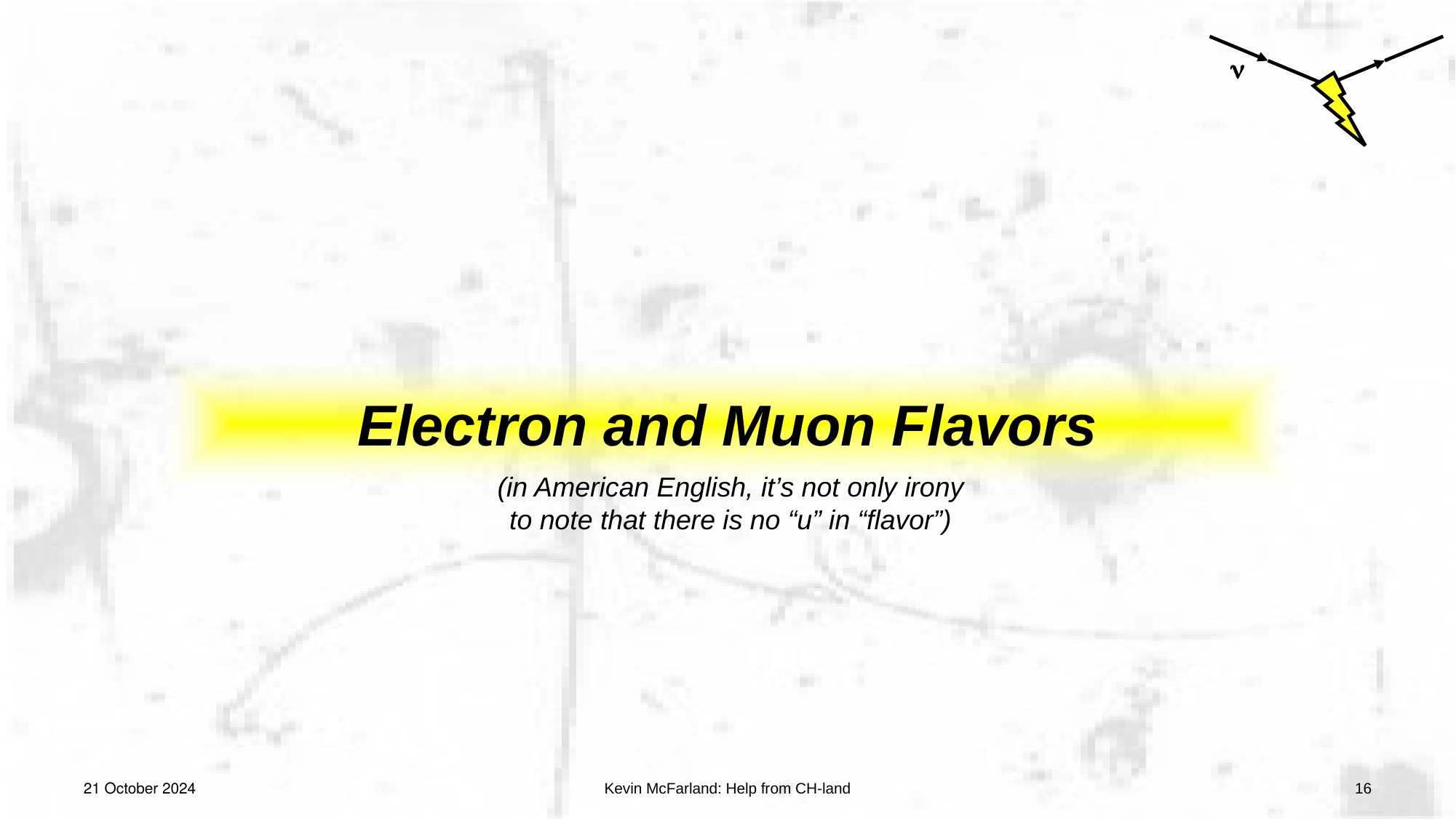

# Electron and Muon Flavors
(in American English, it’s not only irony to note that there is no “u” in “flavor”)
21 October 2024
Kevin McFarland: Help from CH-land
16